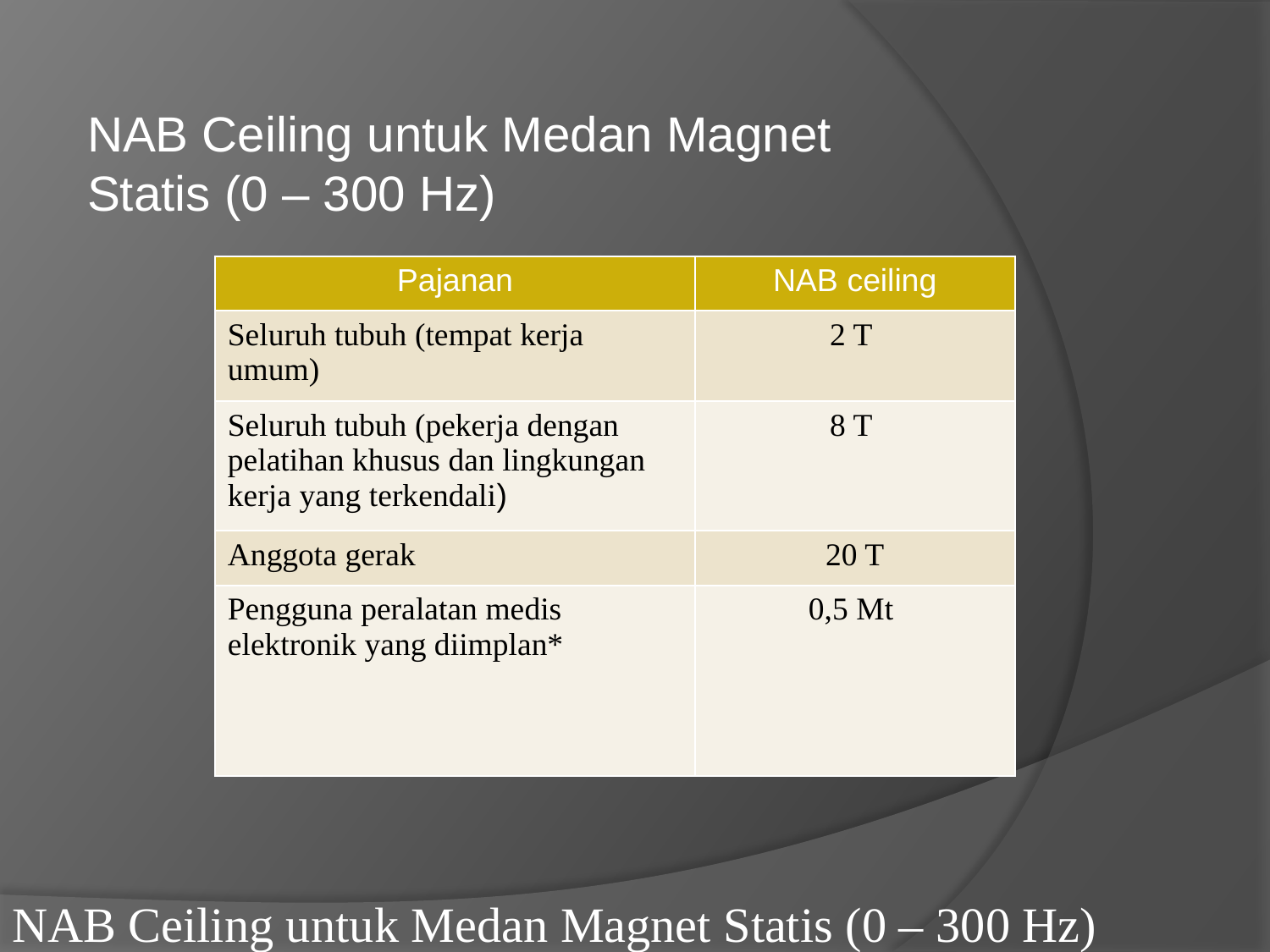

NAB Ceiling untuk Medan Magnet Statis (0 – 300 Hz)
NAB Ceiling untuk Medan Magnet Statis (0 – 300 Hz)
| Pajanan | NAB ceiling |
| --- | --- |
| Seluruh tubuh (tempat kerja umum) | 2 T |
| Seluruh tubuh (pekerja dengan pelatihan khusus dan lingkungan kerja yang terkendali) | 8 T |
| Anggota gerak | 20 T |
| Pengguna peralatan medis elektronik yang diimplan\* | 0,5 Mt |